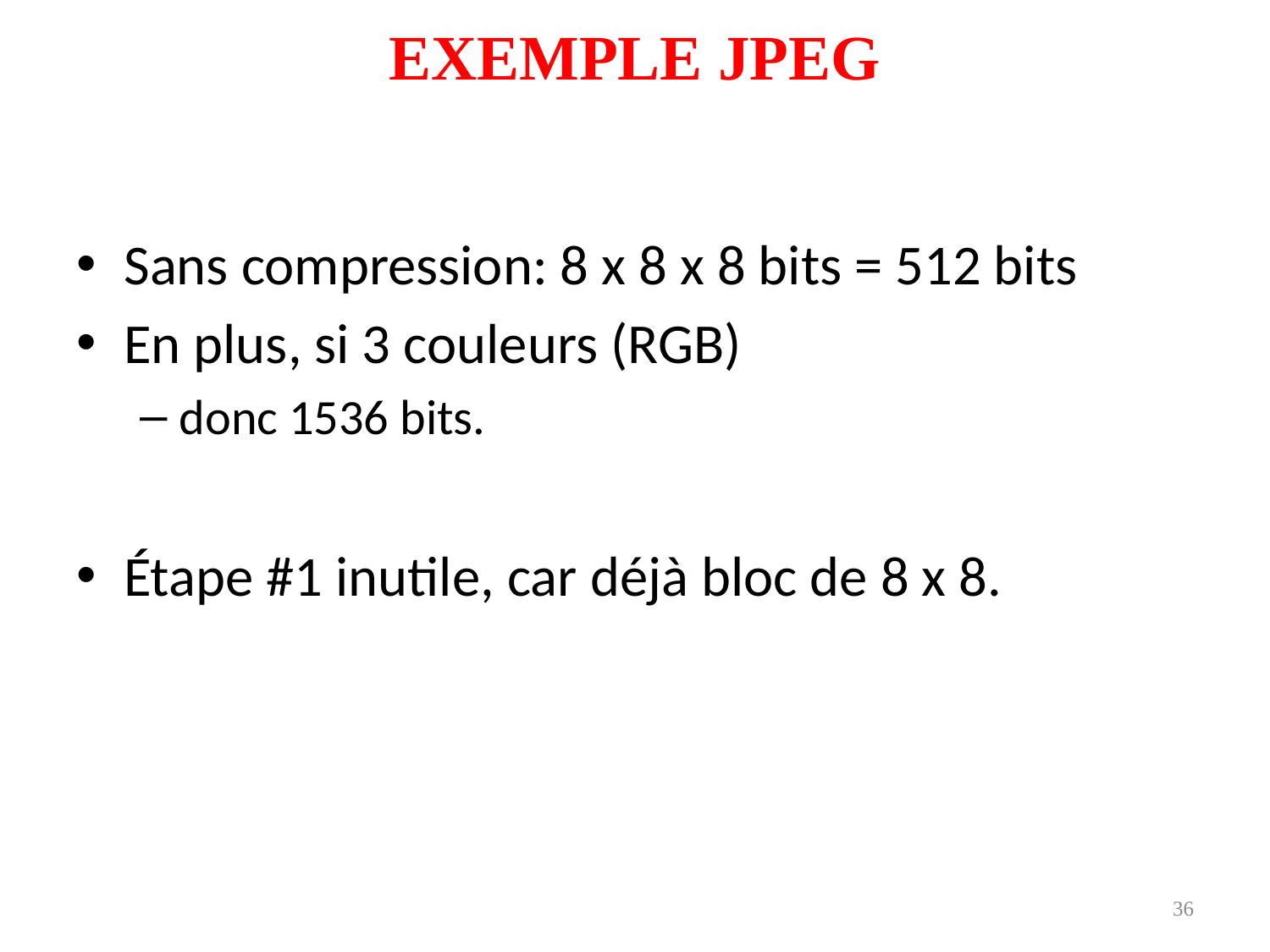

EXEMPLE JPEG
Sans compression: 8 x 8 x 8 bits = 512 bits
En plus, si 3 couleurs (RGB)
donc 1536 bits.

Étape #1 inutile, car déjà bloc de 8 x 8.
36